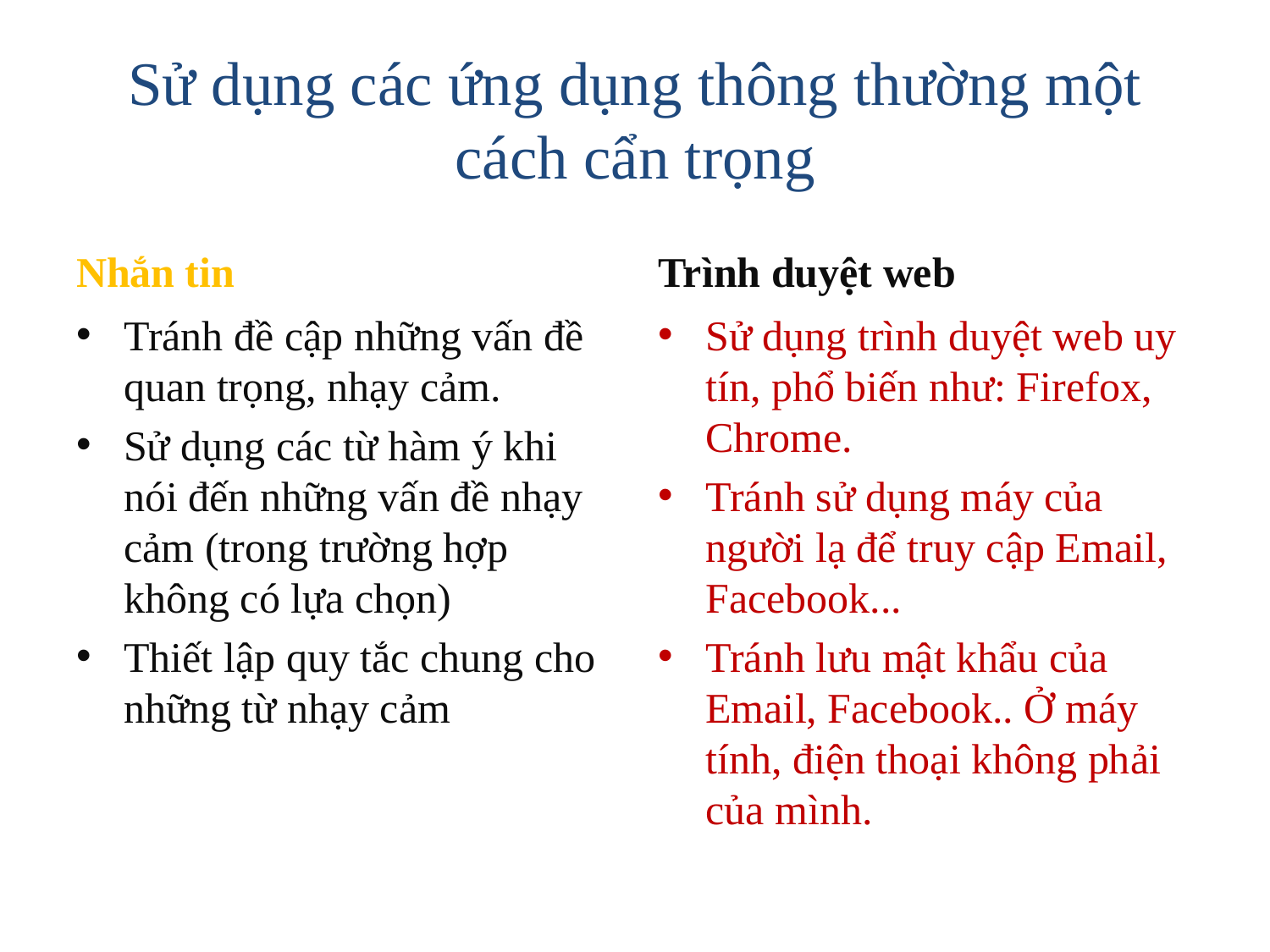

# Sử dụng các ứng dụng thông thường một cách cẩn trọng
Nhắn tin
Trình duyệt web
Tránh đề cập những vấn đề quan trọng, nhạy cảm.
Sử dụng các từ hàm ý khi nói đến những vấn đề nhạy cảm (trong trường hợp không có lựa chọn)
Thiết lập quy tắc chung cho những từ nhạy cảm
Sử dụng trình duyệt web uy tín, phổ biến như: Firefox, Chrome.
Tránh sử dụng máy của người lạ để truy cập Email, Facebook...
Tránh lưu mật khẩu của Email, Facebook.. Ở máy tính, điện thoại không phải của mình.